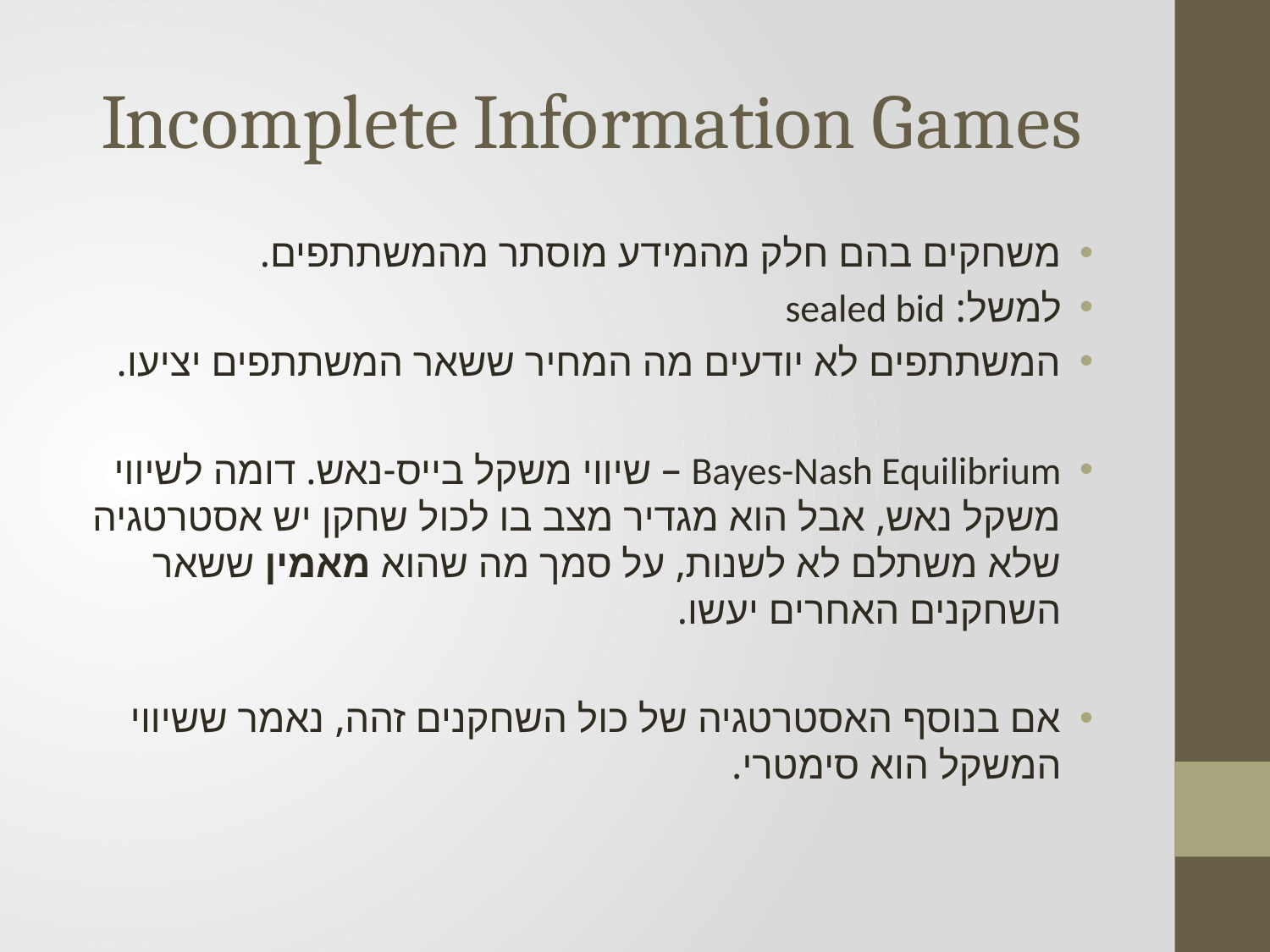

# Incomplete Information Games
משחקים בהם חלק מהמידע מוסתר מהמשתתפים.
למשל: sealed bid
המשתתפים לא יודעים מה המחיר ששאר המשתתפים יציעו.

Bayes-Nash Equilibrium – שיווי משקל בייס-נאש. דומה לשיווי משקל נאש, אבל הוא מגדיר מצב בו לכול שחקן יש אסטרטגיה שלא משתלם לא לשנות, על סמך מה שהוא מאמין ששאר השחקנים האחרים יעשו.

אם בנוסף האסטרטגיה של כול השחקנים זהה, נאמר ששיווי המשקל הוא סימטרי.